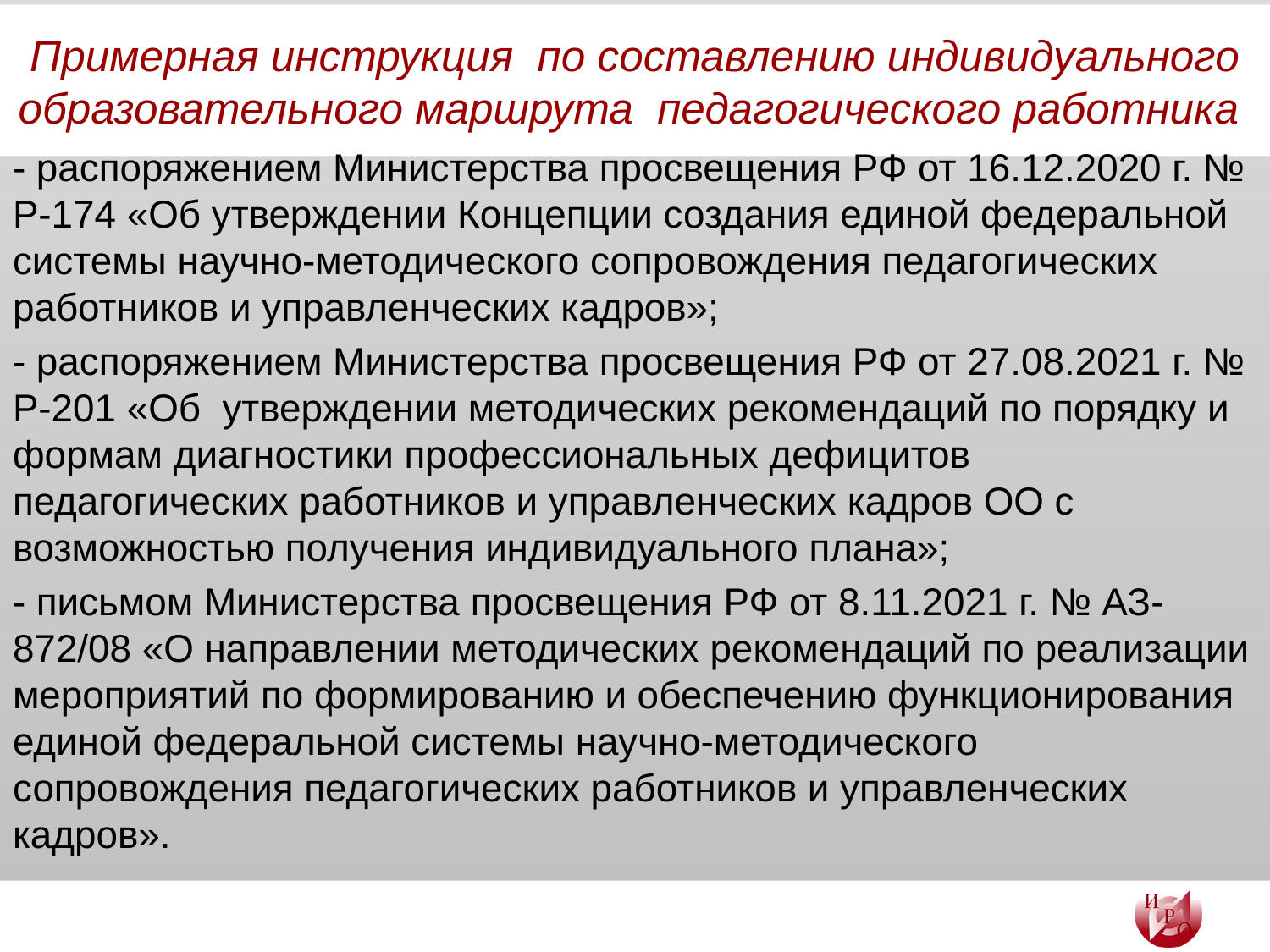

# Примерная инструкция  по составлению индивидуального образовательного маршрута  педагогического работника
- распоряжением Министерства просвещения РФ от 16.12.2020 г. № Р-174 «Об утверждении Концепции создания единой федеральной системы научно-методического сопровождения педагогических работников и управленческих кадров»;
- распоряжением Министерства просвещения РФ от 27.08.2021 г. № Р-201 «Об  утверждении методических рекомендаций по порядку и формам диагностики профессиональных дефицитов педагогических работников и управленческих кадров ОО с возможностью получения индивидуального плана»;
- письмом Министерства просвещения РФ от 8.11.2021 г. № АЗ-872/08 «О направлении методических рекомендаций по реализации мероприятий по формированию и обеспечению функционирования единой федеральной системы научно-методического сопровождения педагогических работников и управленческих кадров».